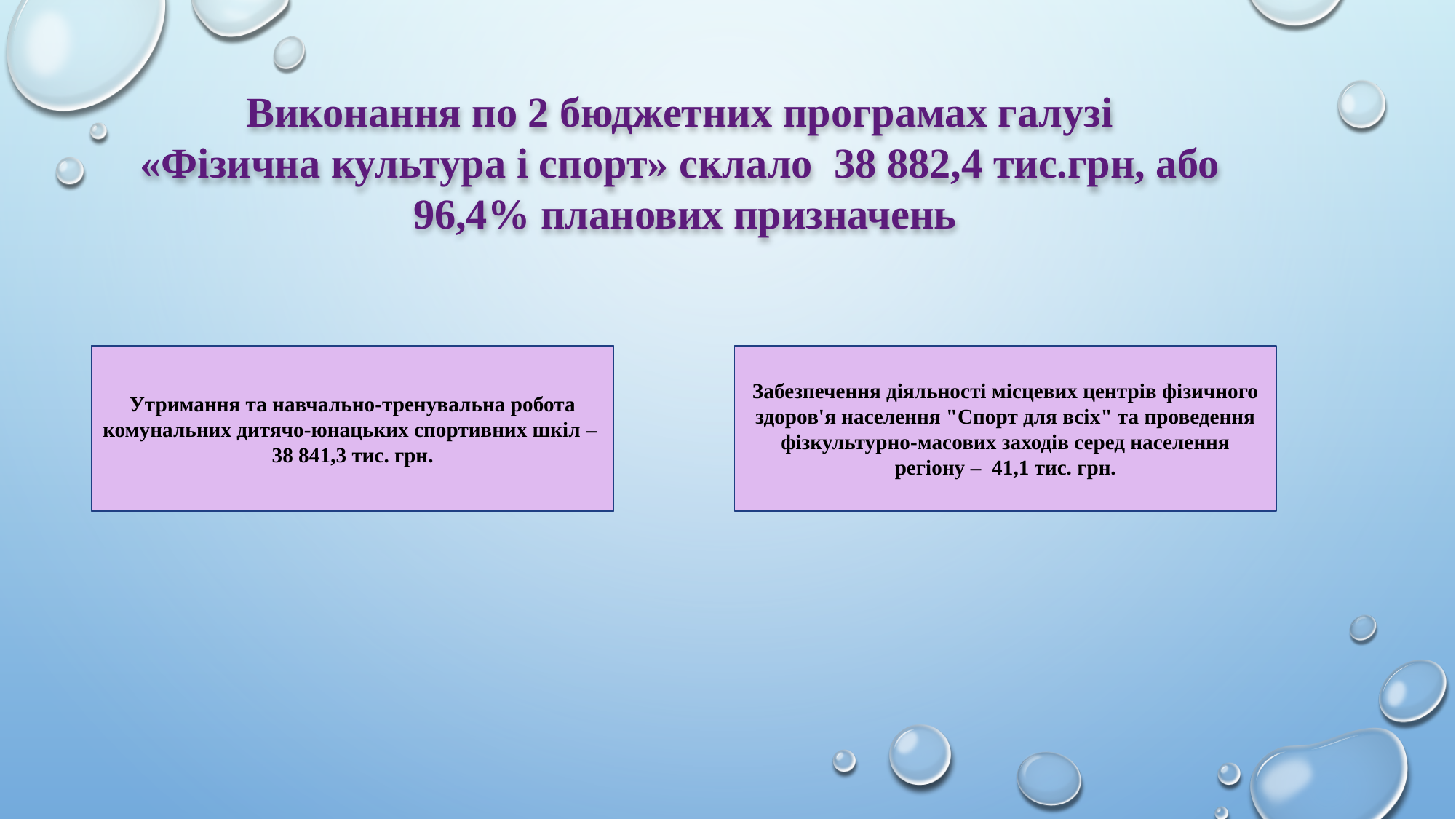

Виконання по 2 бюджетних програмах галузі
«Фізична культура і спорт» склало  38 882,4 тис.грн, або
96,4% планових призначень
Утримання та навчально-тренувальна робота комунальних дитячо-юнацьких спортивних шкіл –
38 841,3 тис. грн.
Забезпечення діяльності місцевих центрів фізичного здоров'я населення "Спорт для всіх" та проведення фізкультурно-масових заходів серед населення регіону –  41,1 тис. грн.